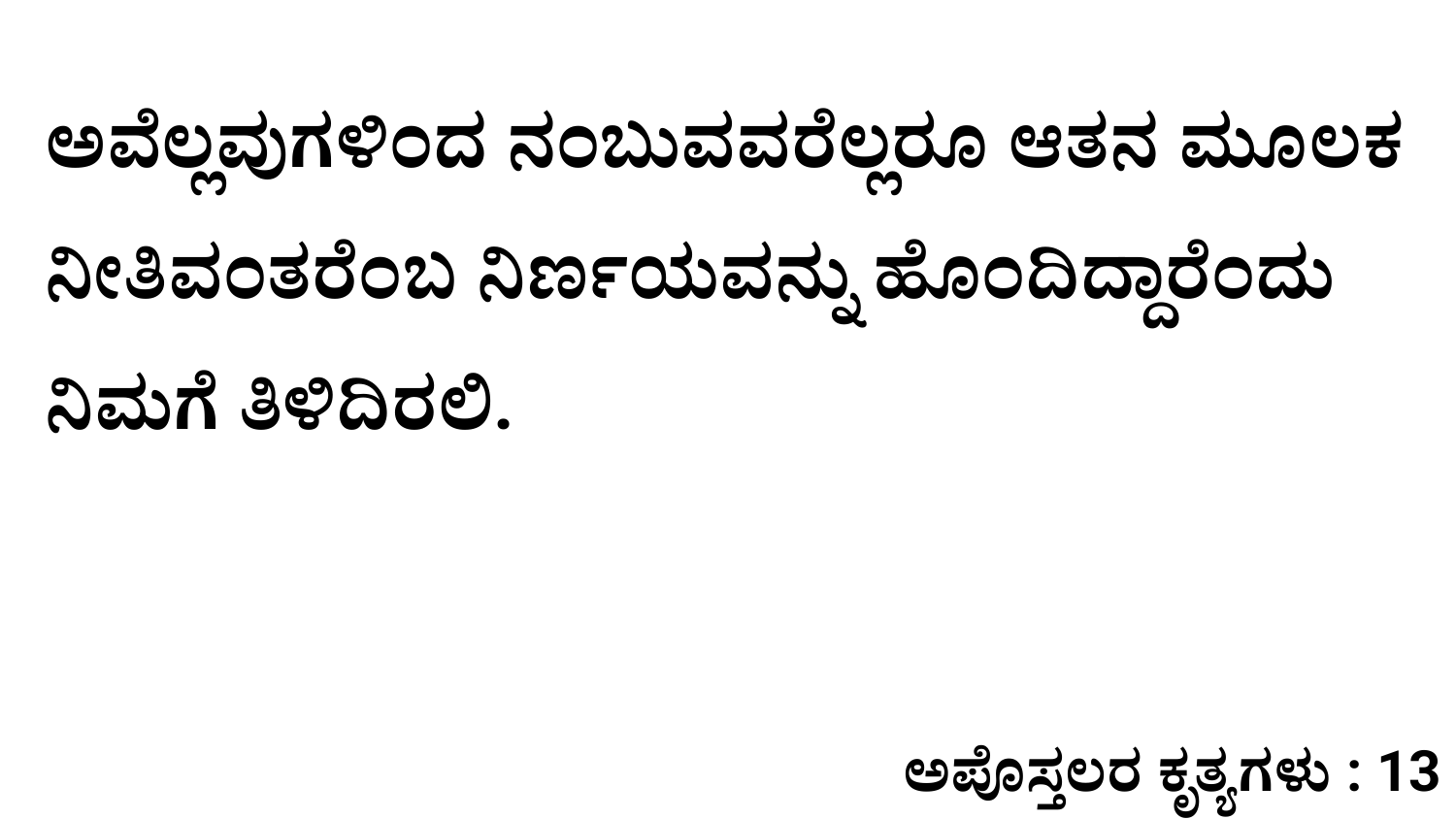

ಅವೆಲ್ಲವುಗಳಿಂದ ನಂಬುವವರೆಲ್ಲರೂ ಆತನ ಮೂಲಕ ನೀತಿವಂತರೆಂಬ ನಿರ್ಣಯವನ್ನು ಹೊಂದಿದ್ದಾರೆಂದು ನಿಮಗೆ ತಿಳಿದಿರಲಿ.
ಅಪೊಸ್ತಲರ ಕೃತ್ಯಗಳು : 13